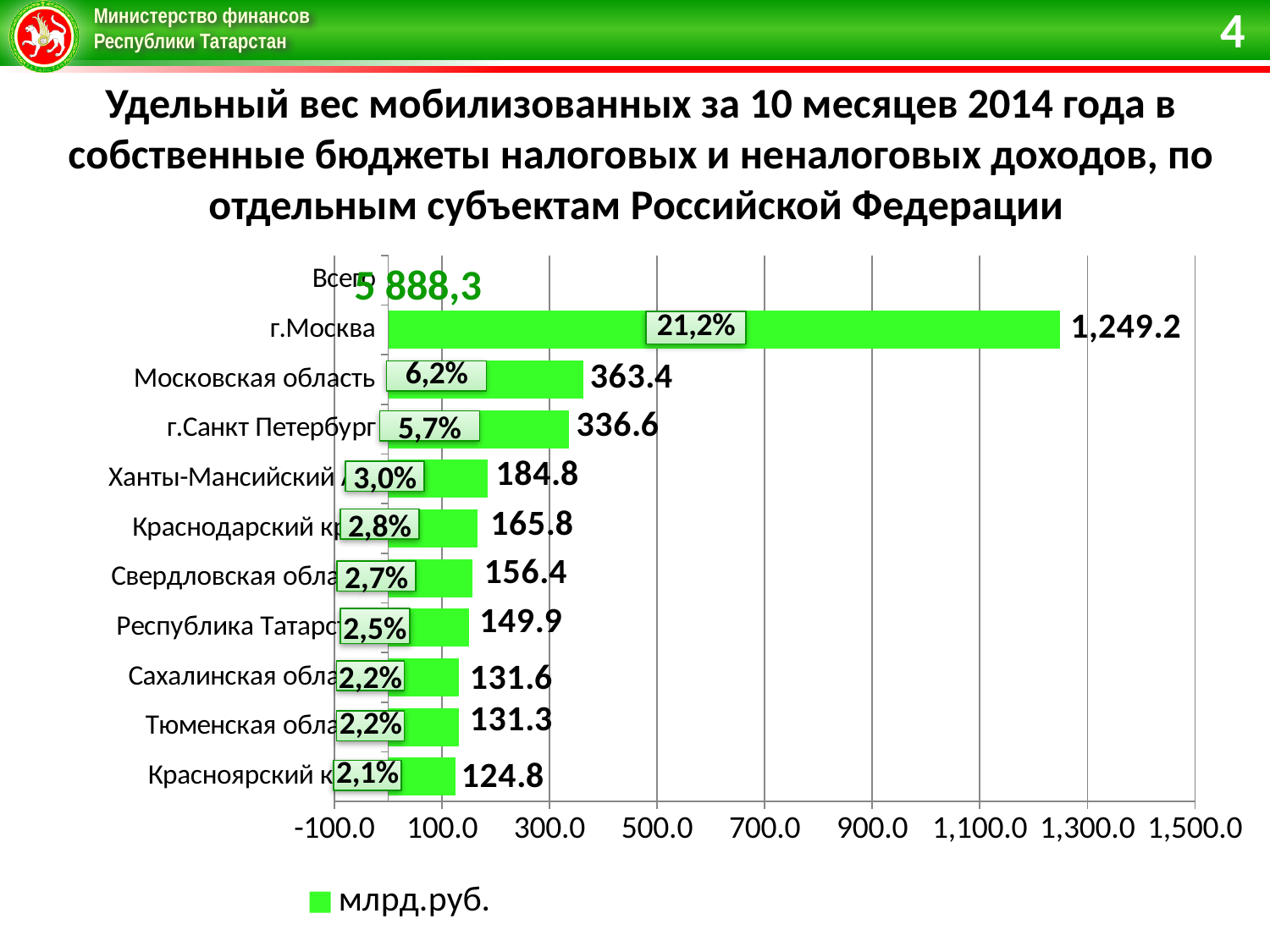

4
Удельный вес мобилизованных за 10 месяцев 2014 года в собственные бюджеты налоговых и неналоговых доходов, по отдельным субъектам Российской Федерации

### Chart

| Category | млрд.руб. |
|---|---|
| Красноярский край | 124.8 |
| Тюменская область | 131.3 |
| Сахалинская область | 131.6 |
| Республика Татарстан | 149.9 |
| Свердловская область | 156.4 |
| Краснодарский край | 165.8 |
| Ханты-Мансийский АО | 184.8 |
| г.Санкт Петербург | 336.6 |
| Московская область | 363.4 |
| г.Москва | 1249.2 |
| Всего | None |
5 888,3
5,7%
3,0%
2,8%
2,7%
2,5%
2,2%